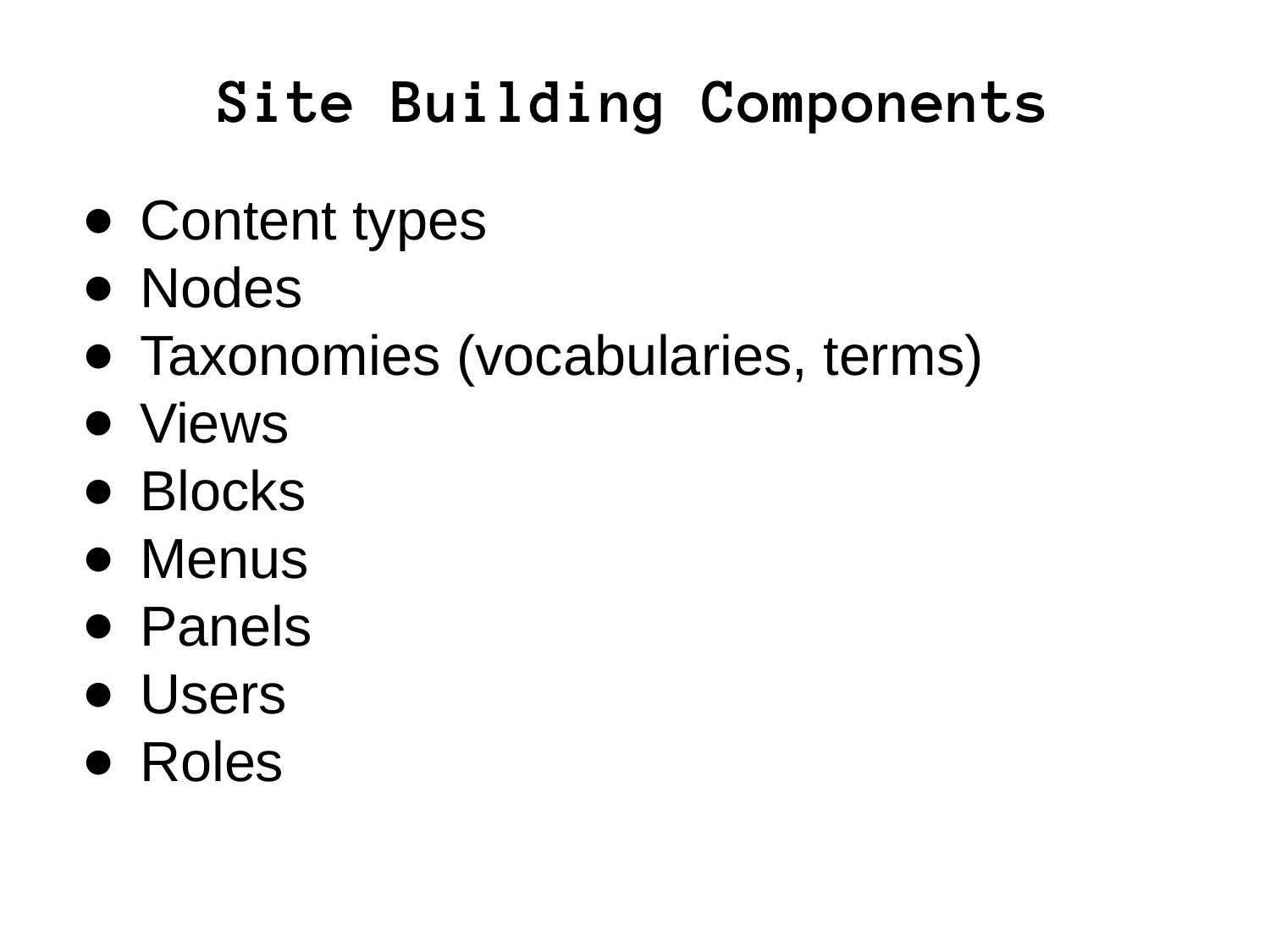

# Site Building Components
Content types
Nodes
Taxonomies (vocabularies, terms)
Views
Blocks
Menus
Panels
Users
Roles